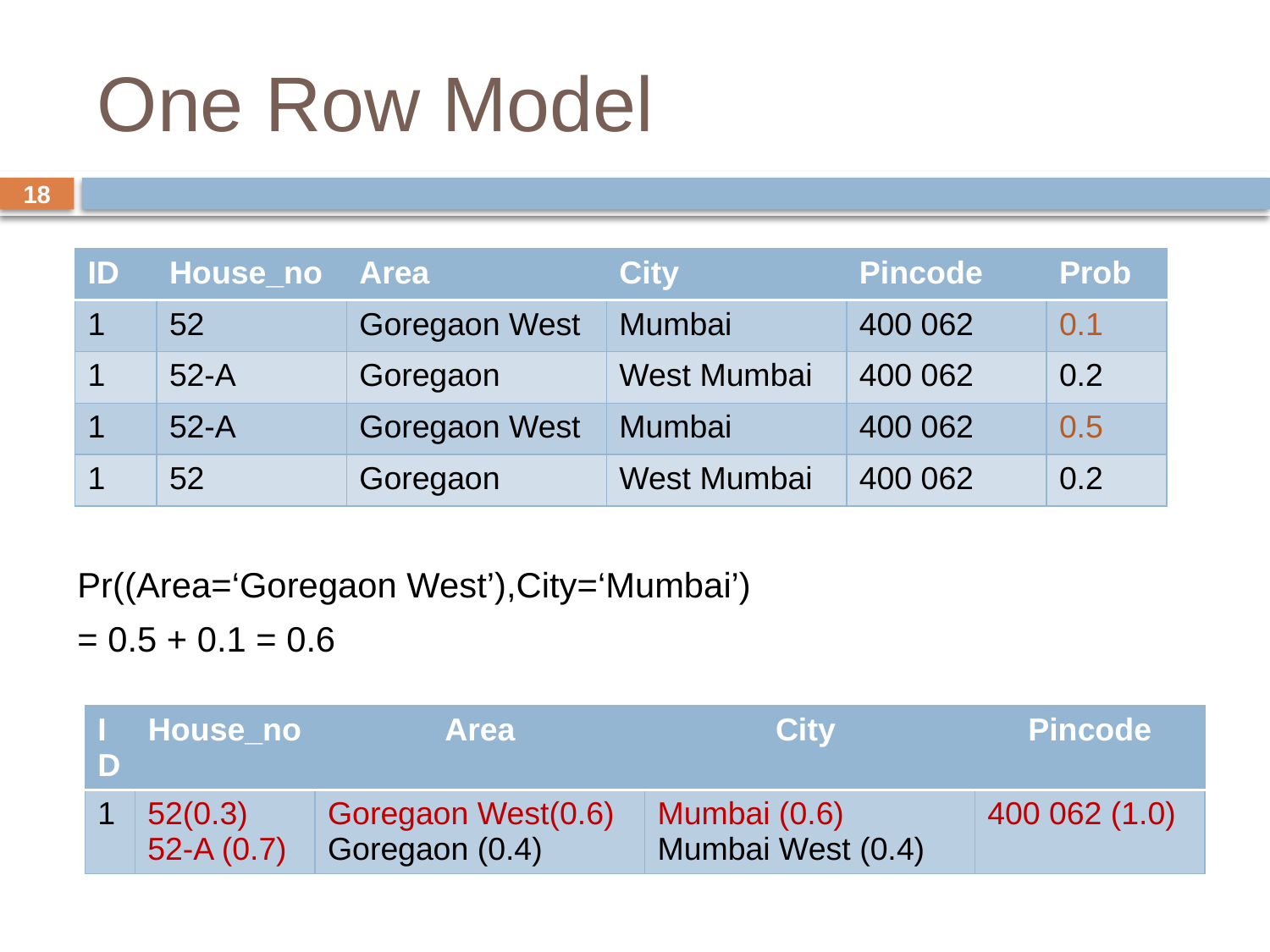

# One Row Model
18
| ID | House\_no | Area | City | Pincode | Prob |
| --- | --- | --- | --- | --- | --- |
| 1 | 52 | Goregaon West | Mumbai | 400 062 | 0.1 |
| 1 | 52-A | Goregaon | West Mumbai | 400 062 | 0.2 |
| 1 | 52-A | Goregaon West | Mumbai | 400 062 | 0.5 |
| 1 | 52 | Goregaon | West Mumbai | 400 062 | 0.2 |
Pr((Area=‘Goregaon West’),City=‘Mumbai’)
= 0.5 + 0.1 = 0.6
| ID | House\_no | Area | City | Pincode |
| --- | --- | --- | --- | --- |
| 1 | 52(0.3) 52-A (0.7) | Goregaon West(0.6) Goregaon (0.4) | Mumbai (0.6) Mumbai West (0.4) | 400 062 (1.0) |